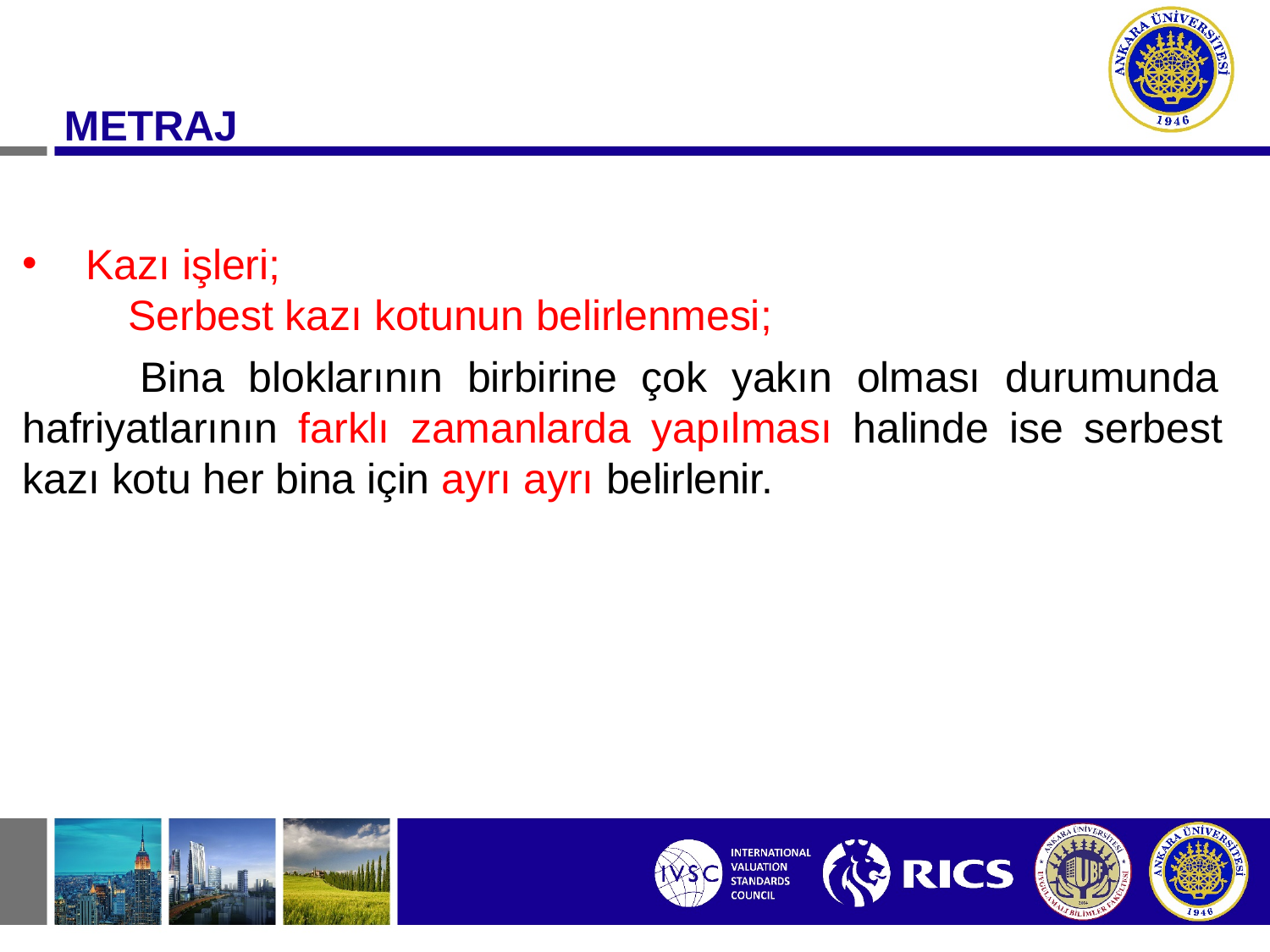

# METRAJ
Kazı işleri;
Serbest kazı kotunun belirlenmesi;
Bina bloklarının birbirine çok yakın olması durumunda  hafriyatlarının farklı zamanlarda yapılması halinde ise serbest  kazı kotu her bina için ayrı ayrı belirlenir.